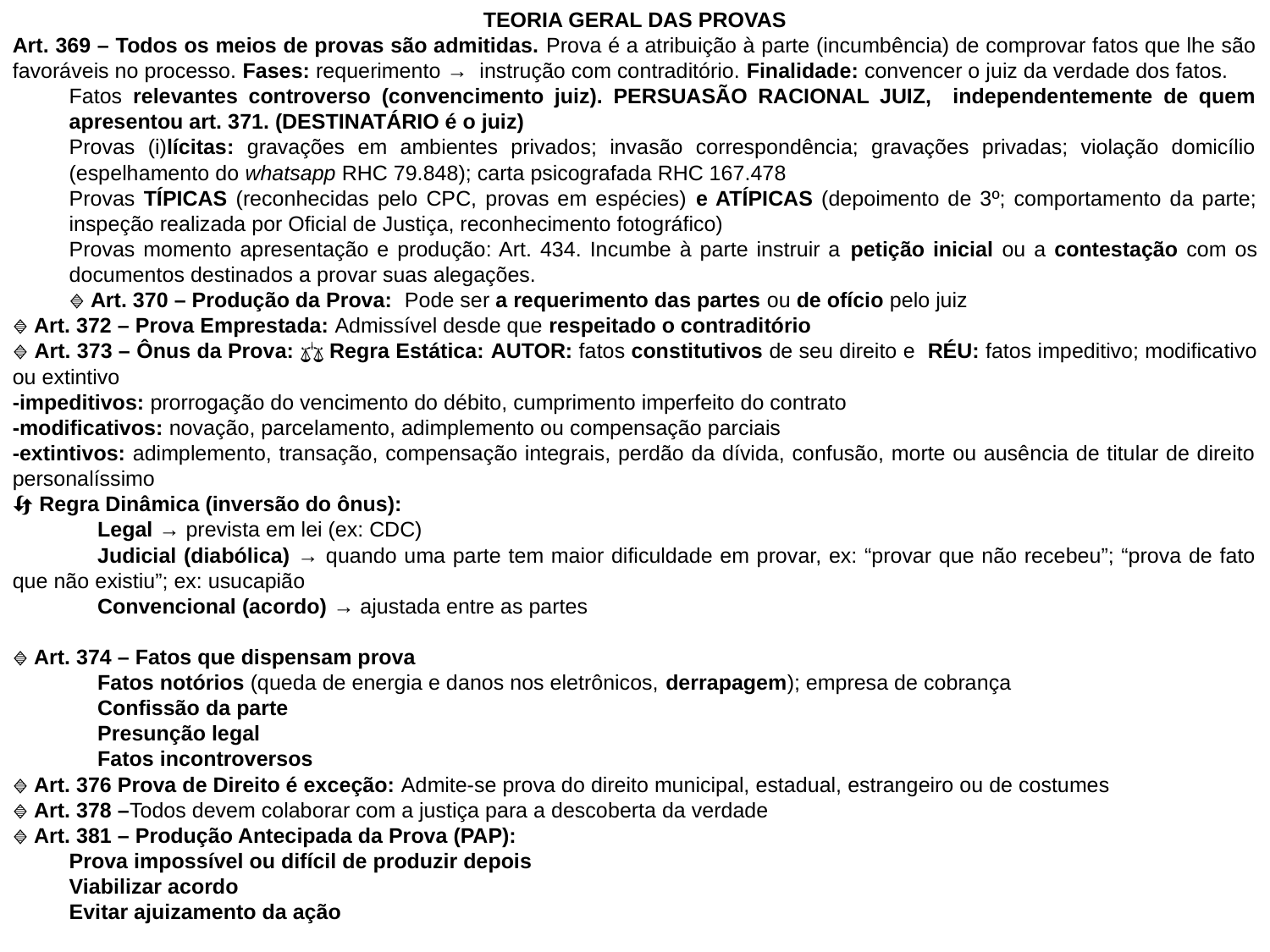

TEORIA GERAL DAS PROVAS
Art. 369 – Todos os meios de provas são admitidas. Prova é a atribuição à parte (incumbência) de comprovar fatos que lhe são favoráveis no processo. Fases: requerimento →  instrução com contraditório. Finalidade: convencer o juiz da verdade dos fatos.
Fatos relevantes controverso (convencimento juiz). PERSUASÃO RACIONAL JUIZ,  independentemente de quem apresentou art. 371. (DESTINATÁRIO é o juiz)
Provas (i)lícitas: gravações em ambientes privados; invasão correspondência; gravações privadas; violação domicílio (espelhamento do whatsapp RHC 79.848); carta psicografada RHC 167.478
Provas TÍPICAS (reconhecidas pelo CPC, provas em espécies) e ATÍPICAS (depoimento de 3º; comportamento da parte; inspeção realizada por Oficial de Justiça, reconhecimento fotográfico)
Provas momento apresentação e produção: Art. 434. Incumbe à parte instruir a petição inicial ou a contestação com os documentos destinados a provar suas alegações.
🔹 Art. 370 – Produção da Prova:  Pode ser a requerimento das partes ou de ofício pelo juiz
🔹 Art. 372 – Prova Emprestada: Admissível desde que respeitado o contraditório
🔹 Art. 373 – Ônus da Prova: ⚖️ Regra Estática: AUTOR: fatos constitutivos de seu direito e  RÉU: fatos impeditivo; modificativo ou extintivo
-impeditivos: prorrogação do vencimento do débito, cumprimento imperfeito do contrato
-modificativos: novação, parcelamento, adimplemento ou compensação parciais
-extintivos: adimplemento, transação, compensação integrais, perdão da dívida, confusão, morte ou ausência de titular de direito personalíssimo
🔄 Regra Dinâmica (inversão do ônus):
	Legal → prevista em lei (ex: CDC)
	Judicial (diabólica) → quando uma parte tem maior dificuldade em provar, ex: “provar que não recebeu”; “prova de fato que não existiu”; ex: usucapião
	Convencional (acordo) → ajustada entre as partes

🔹 Art. 374 – Fatos que dispensam prova
	Fatos notórios (queda de energia e danos nos eletrônicos, derrapagem); empresa de cobrança
	Confissão da parte
	Presunção legal
	Fatos incontroversos
🔹 Art. 376 Prova de Direito é exceção: Admite-se prova do direito municipal, estadual, estrangeiro ou de costumes
🔹 Art. 378 –Todos devem colaborar com a justiça para a descoberta da verdade
🔹 Art. 381 – Produção Antecipada da Prova (PAP):
Prova impossível ou difícil de produzir depois
Viabilizar acordo
Evitar ajuizamento da ação